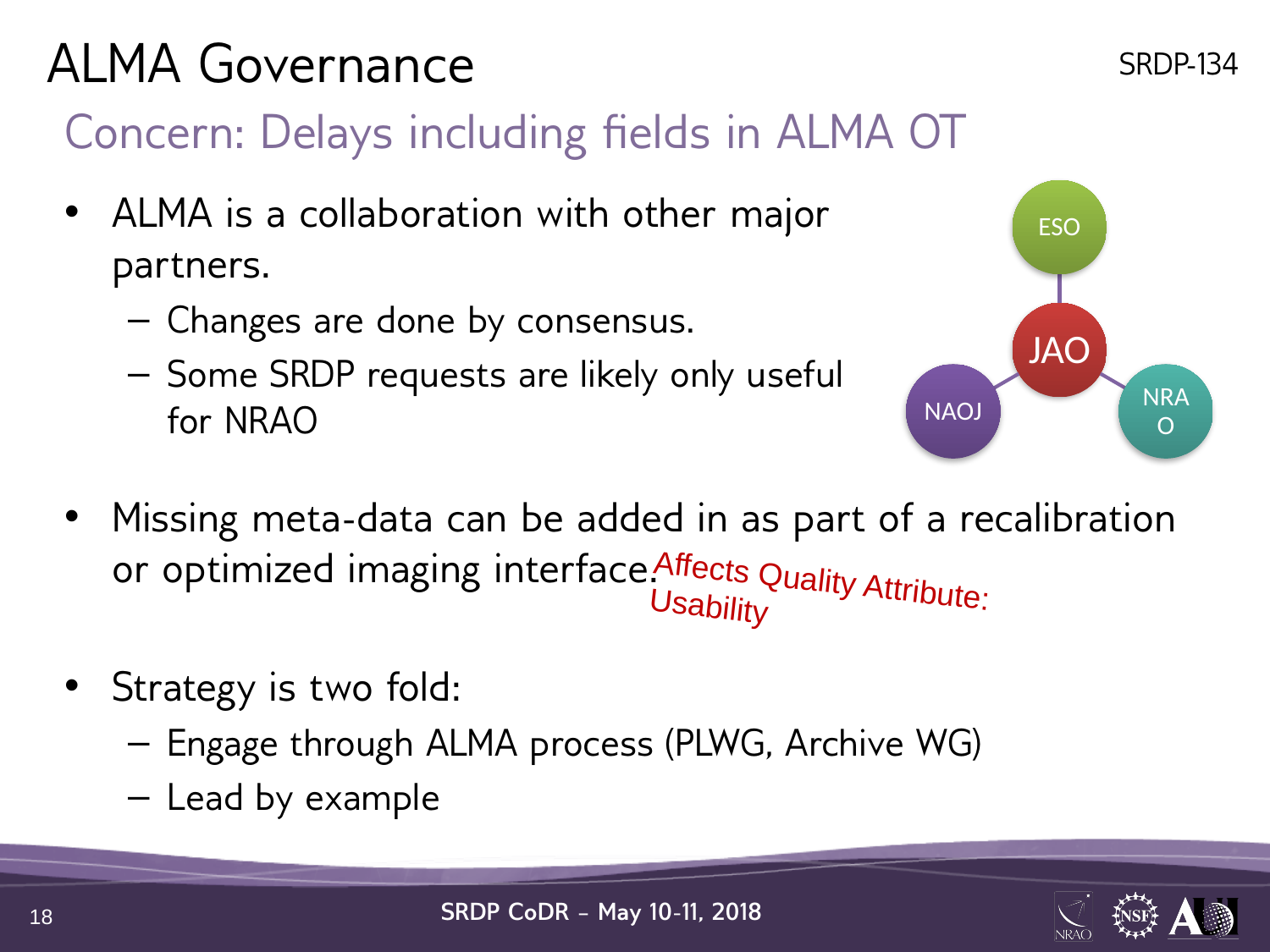

ALMA Governance
SRDP-134
Concern: Delays including fields in ALMA OT
ALMA is a collaboration with other major partners.
Changes are done by consensus.
Some SRDP requests are likely only useful for NRAO
JAO

ESO

NRAO

NAOJ
Missing meta-data can be added in as part of a recalibration or optimized imaging interface.

Strategy is two fold:
Engage through ALMA process (PLWG, Archive WG)
Lead by example
Affects Quality Attribute: Usability